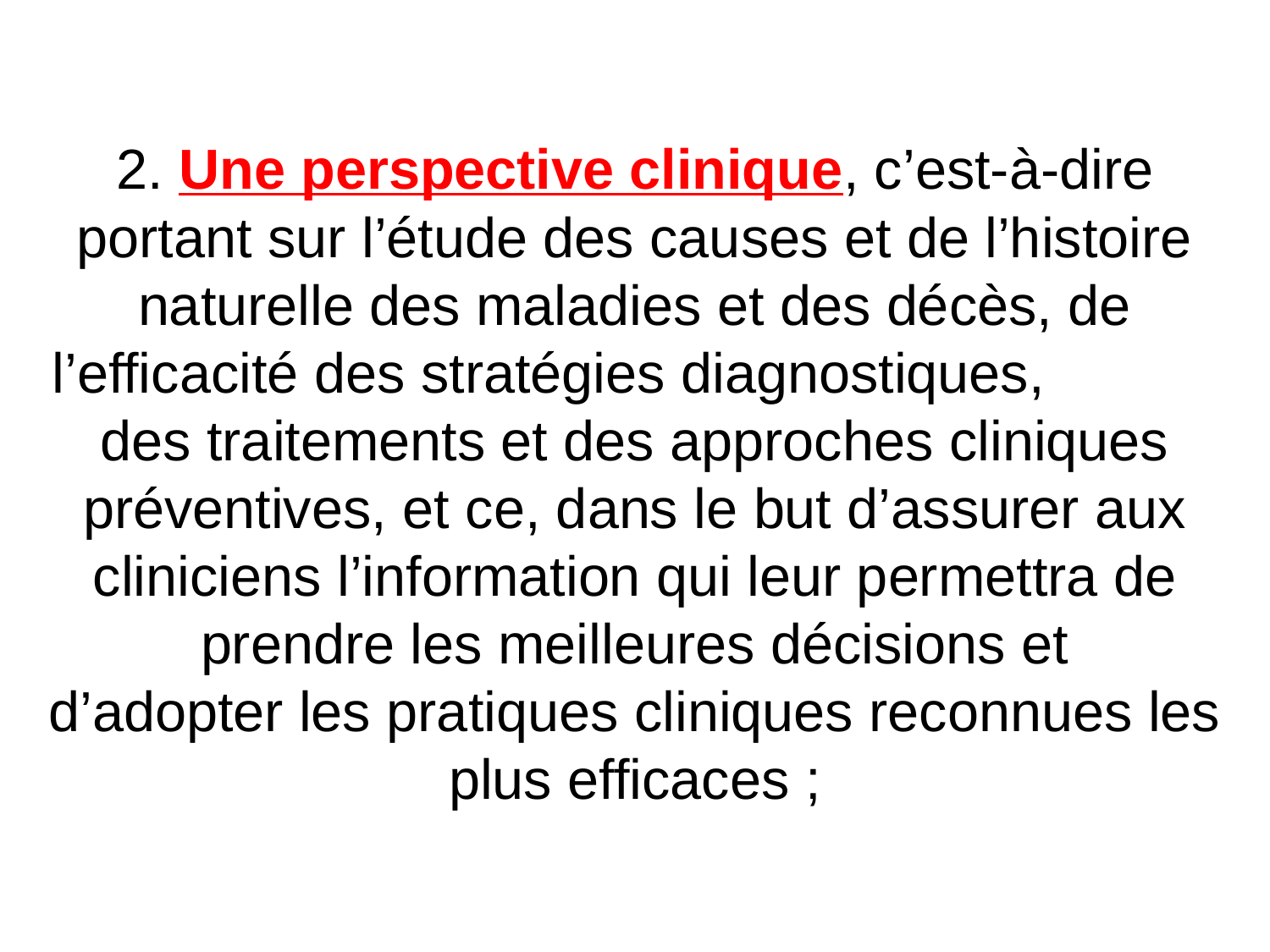

# 2. Une perspective clinique, c’est-à-dire portant sur l’étude des causes et de l’histoire naturelle des maladies et des décès, de l’efficacité des stratégies diagnostiques,            des traitements et des approches cliniques préventives, et ce, dans le but d’assurer aux cliniciens l’information qui leur permettra de prendre les meilleures décisions et d’adopter les pratiques cliniques reconnues les plus efficaces ;